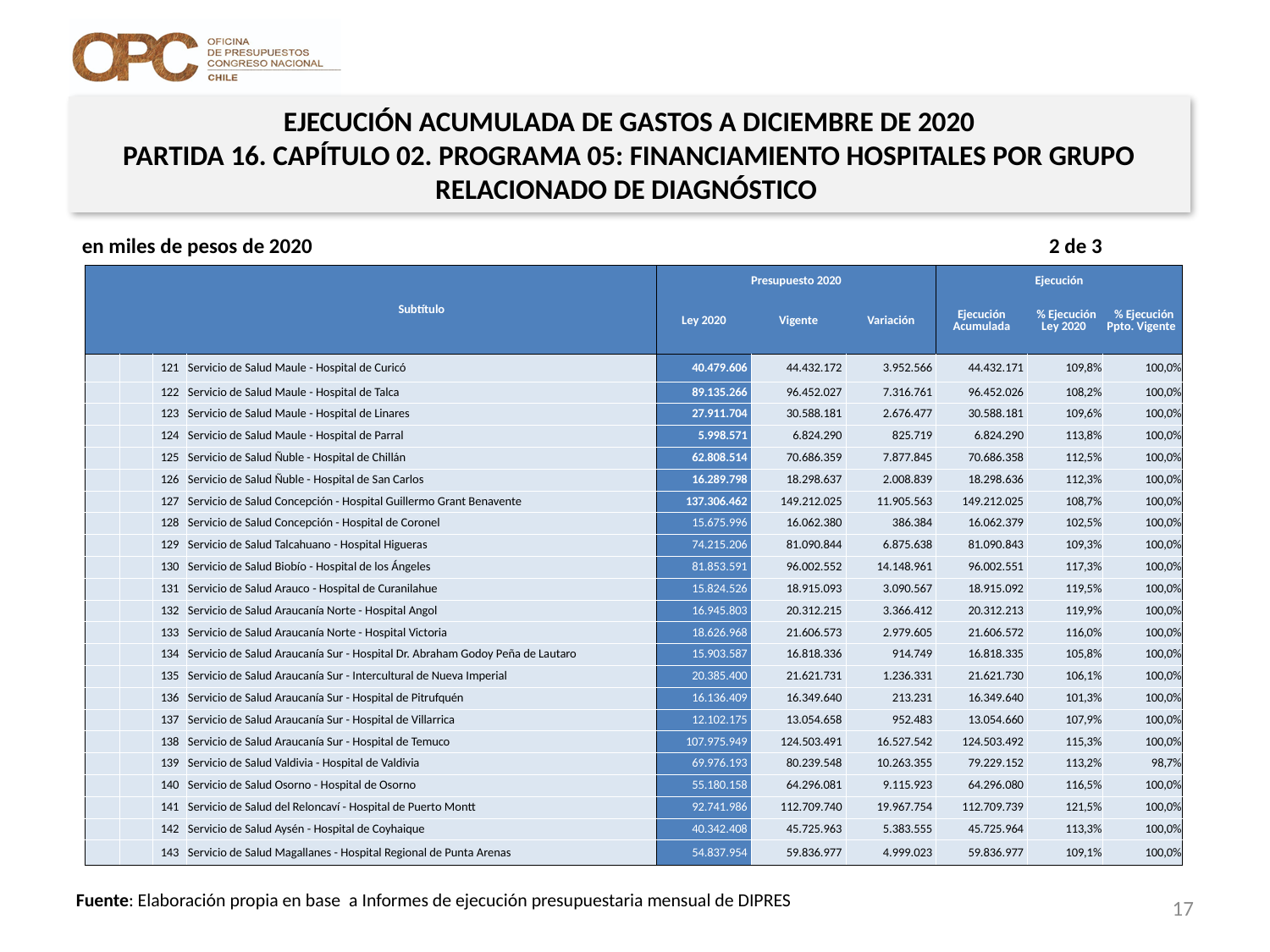

EJECUCIÓN ACUMULADA DE GASTOS A DICIEMBRE DE 2020
PARTIDA 16. CAPÍTULO 02. PROGRAMA 05: FINANCIAMIENTO HOSPITALES POR GRUPO RELACIONADO DE DIAGNÓSTICO
en miles de pesos de 2020                                                                                                                                                        2 de 3
|  |  |  | Subtítulo | Presupuesto 2020 |  |  | Ejecución |  |  |
| --- | --- | --- | --- | --- | --- | --- | --- | --- | --- |
|  |  |  |  | Ley 2020 | Vigente | Variación | Ejecución Acumulada | % Ejecución Ley 2020 | % Ejecución Ppto. Vigente |
|  |  | 121 | Servicio de Salud Maule - Hospital de Curicó | 40.479.606 | 44.432.172 | 3.952.566 | 44.432.171 | 109,8% | 100,0% |
|  |  | 122 | Servicio de Salud Maule - Hospital de Talca | 89.135.266 | 96.452.027 | 7.316.761 | 96.452.026 | 108,2% | 100,0% |
|  |  | 123 | Servicio de Salud Maule - Hospital de Linares | 27.911.704 | 30.588.181 | 2.676.477 | 30.588.181 | 109,6% | 100,0% |
|  |  | 124 | Servicio de Salud Maule - Hospital de Parral | 5.998.571 | 6.824.290 | 825.719 | 6.824.290 | 113,8% | 100,0% |
|  |  | 125 | Servicio de Salud Ñuble - Hospital de Chillán | 62.808.514 | 70.686.359 | 7.877.845 | 70.686.358 | 112,5% | 100,0% |
|  |  | 126 | Servicio de Salud Ñuble - Hospital de San Carlos | 16.289.798 | 18.298.637 | 2.008.839 | 18.298.636 | 112,3% | 100,0% |
|  |  | 127 | Servicio de Salud Concepción - Hospital Guillermo Grant Benavente | 137.306.462 | 149.212.025 | 11.905.563 | 149.212.025 | 108,7% | 100,0% |
|  |  | 128 | Servicio de Salud Concepción - Hospital de Coronel | 15.675.996 | 16.062.380 | 386.384 | 16.062.379 | 102,5% | 100,0% |
|  |  | 129 | Servicio de Salud Talcahuano - Hospital Higueras | 74.215.206 | 81.090.844 | 6.875.638 | 81.090.843 | 109,3% | 100,0% |
|  |  | 130 | Servicio de Salud Biobío - Hospital de los Ángeles | 81.853.591 | 96.002.552 | 14.148.961 | 96.002.551 | 117,3% | 100,0% |
|  |  | 131 | Servicio de Salud Arauco - Hospital de Curanilahue | 15.824.526 | 18.915.093 | 3.090.567 | 18.915.092 | 119,5% | 100,0% |
|  |  | 132 | Servicio de Salud Araucanía Norte - Hospital Angol | 16.945.803 | 20.312.215 | 3.366.412 | 20.312.213 | 119,9% | 100,0% |
|  |  | 133 | Servicio de Salud Araucanía Norte - Hospital Victoria | 18.626.968 | 21.606.573 | 2.979.605 | 21.606.572 | 116,0% | 100,0% |
|  |  | 134 | Servicio de Salud Araucanía Sur - Hospital Dr. Abraham Godoy Peña de Lautaro | 15.903.587 | 16.818.336 | 914.749 | 16.818.335 | 105,8% | 100,0% |
|  |  | 135 | Servicio de Salud Araucanía Sur - Intercultural de Nueva Imperial | 20.385.400 | 21.621.731 | 1.236.331 | 21.621.730 | 106,1% | 100,0% |
|  |  | 136 | Servicio de Salud Araucanía Sur - Hospital de Pitrufquén | 16.136.409 | 16.349.640 | 213.231 | 16.349.640 | 101,3% | 100,0% |
|  |  | 137 | Servicio de Salud Araucanía Sur - Hospital de Villarrica | 12.102.175 | 13.054.658 | 952.483 | 13.054.660 | 107,9% | 100,0% |
|  |  | 138 | Servicio de Salud Araucanía Sur - Hospital de Temuco | 107.975.949 | 124.503.491 | 16.527.542 | 124.503.492 | 115,3% | 100,0% |
|  |  | 139 | Servicio de Salud Valdivia - Hospital de Valdivia | 69.976.193 | 80.239.548 | 10.263.355 | 79.229.152 | 113,2% | 98,7% |
|  |  | 140 | Servicio de Salud Osorno - Hospital de Osorno | 55.180.158 | 64.296.081 | 9.115.923 | 64.296.080 | 116,5% | 100,0% |
|  |  | 141 | Servicio de Salud del Reloncaví - Hospital de Puerto Montt | 92.741.986 | 112.709.740 | 19.967.754 | 112.709.739 | 121,5% | 100,0% |
|  |  | 142 | Servicio de Salud Aysén - Hospital de Coyhaique | 40.342.408 | 45.725.963 | 5.383.555 | 45.725.964 | 113,3% | 100,0% |
|  |  | 143 | Servicio de Salud Magallanes - Hospital Regional de Punta Arenas | 54.837.954 | 59.836.977 | 4.999.023 | 59.836.977 | 109,1% | 100,0% |
17